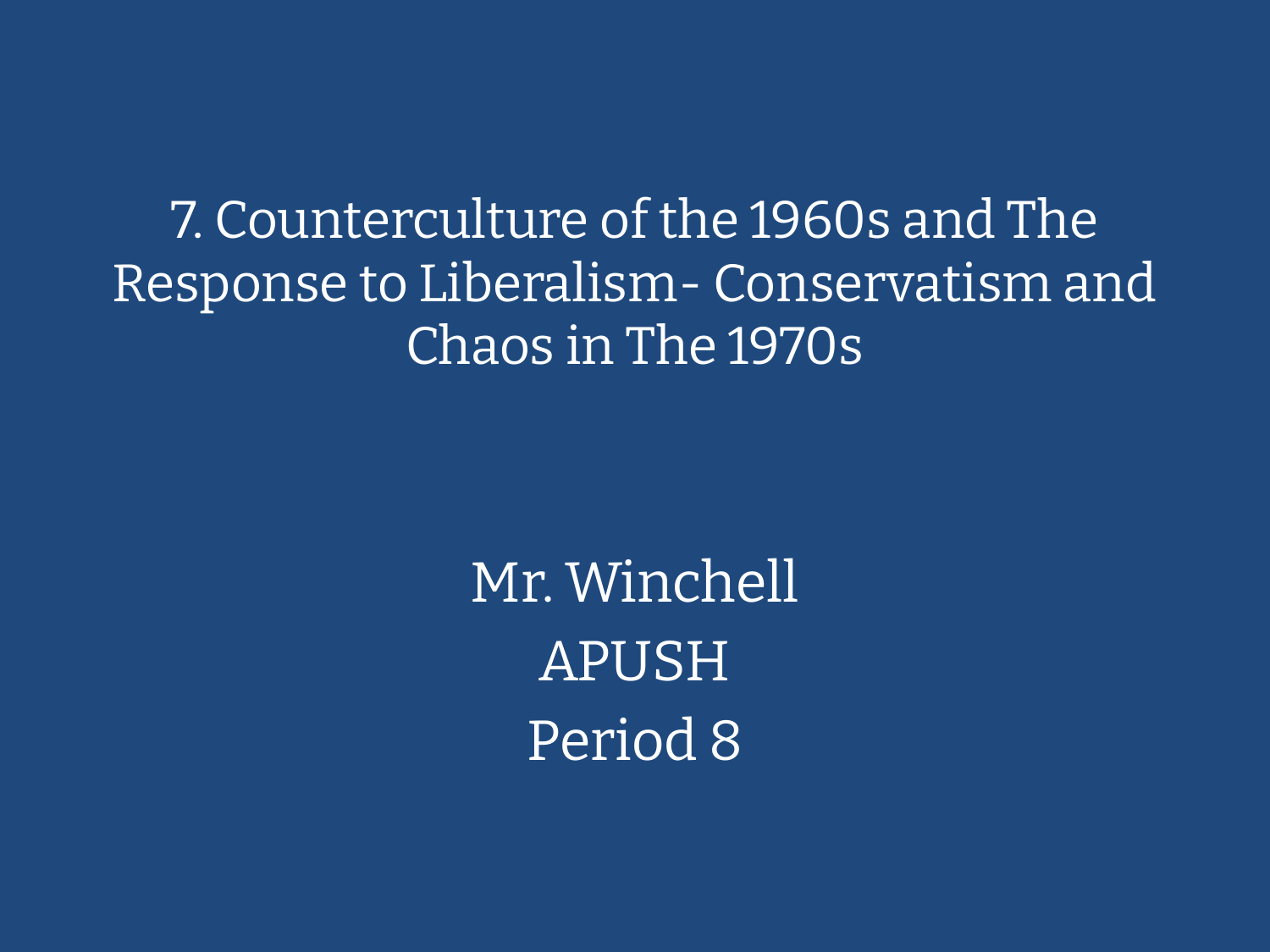

# 7. Counterculture of the 1960s and The Response to Liberalism- Conservatism and Chaos in The 1970s
Mr. Winchell
APUSH
Period 8